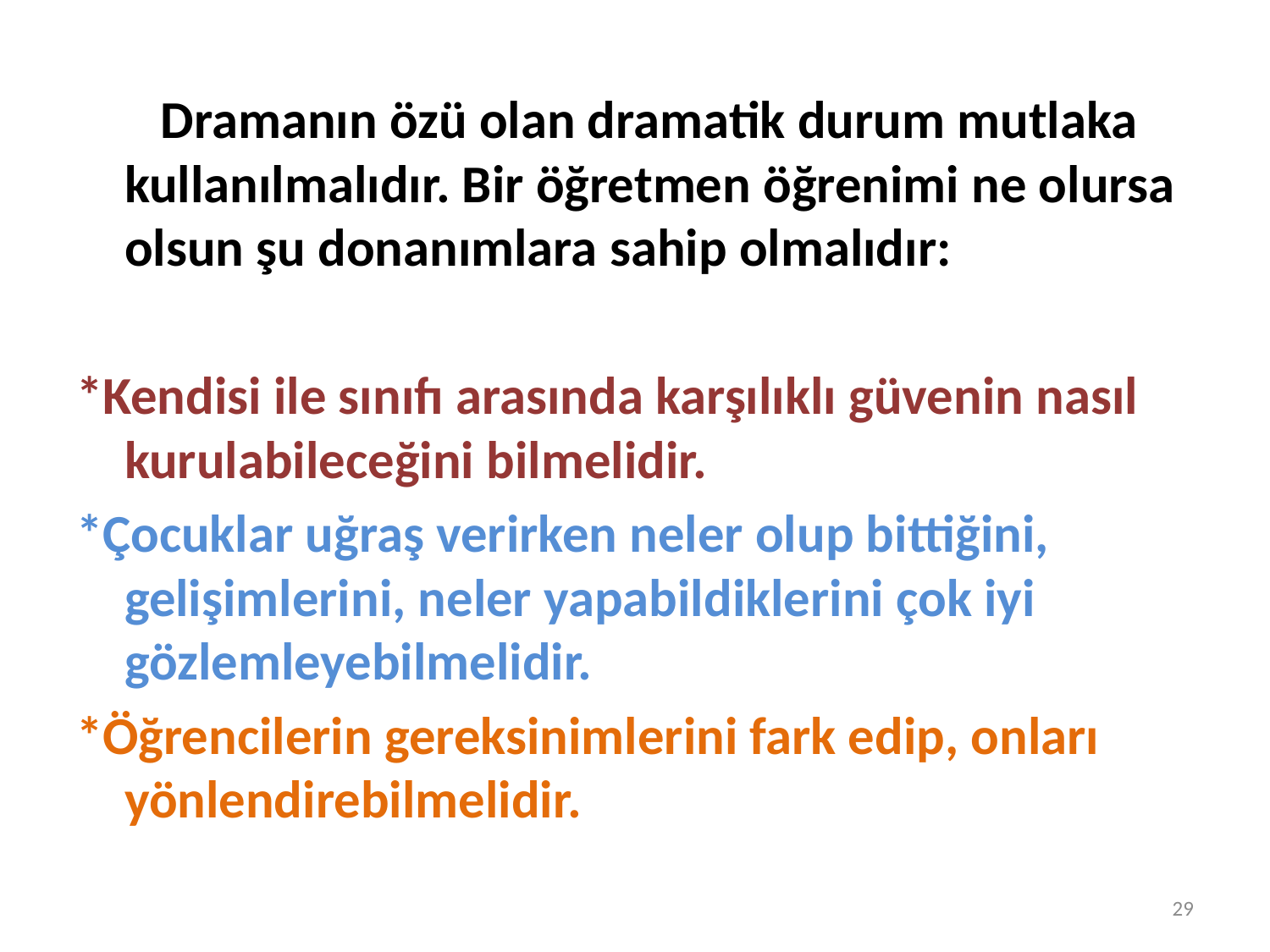

Dramanın özü olan dramatik durum mutlaka kullanılmalıdır. Bir öğretmen öğrenimi ne olursa olsun şu donanımlara sahip olmalıdır:

*Kendisi ile sınıfı arasında karşılıklı güvenin nasıl kurulabileceğini bilmelidir.
*Çocuklar uğraş verirken neler olup bittiğini, gelişimlerini, neler yapabildiklerini çok iyi gözlemleyebilmelidir.
*Öğrencilerin gereksinimlerini fark edip, onları yönlendirebilmelidir.

29